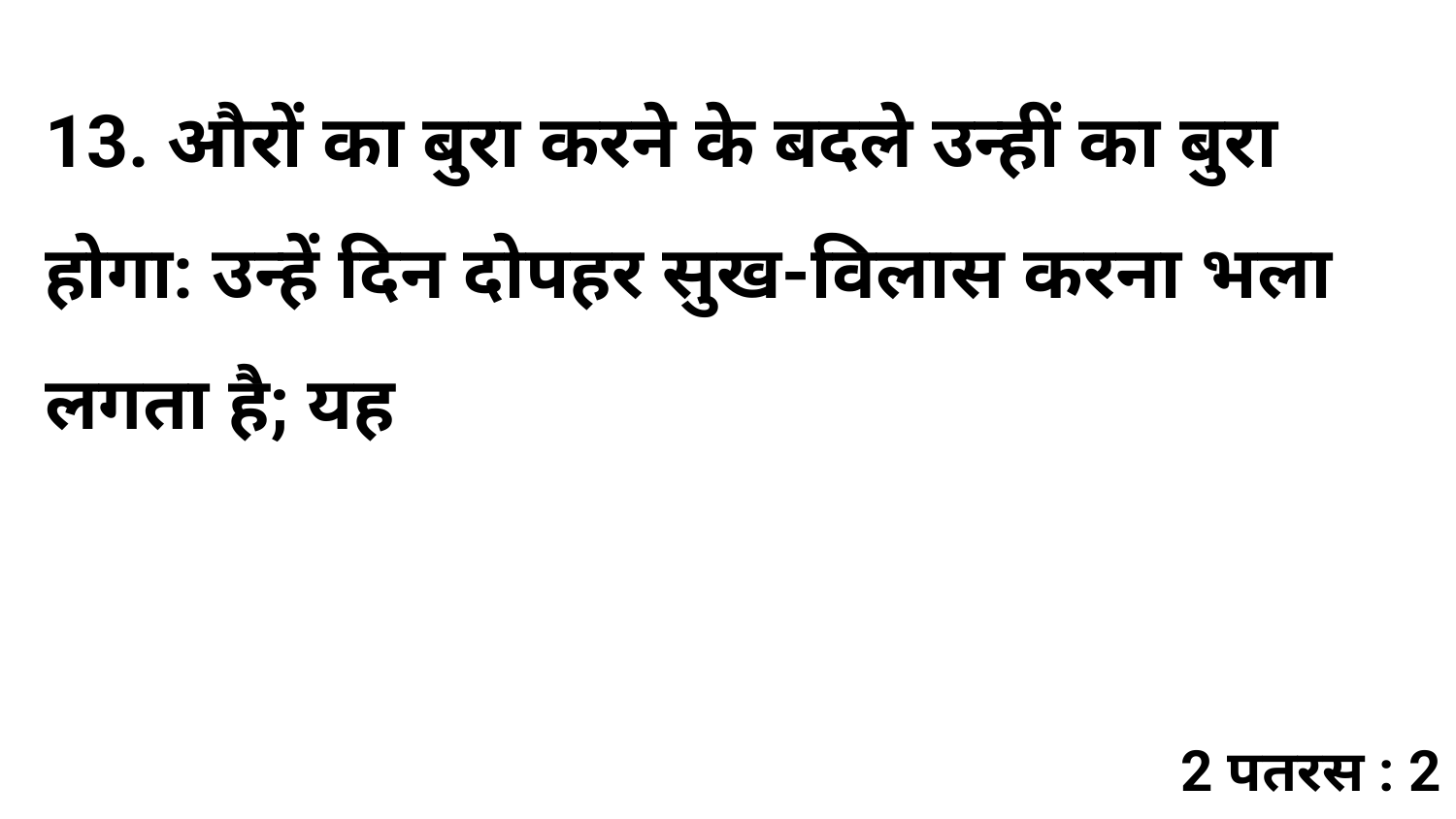

13. औरों का बुरा करने के बदले उन्हीं का बुरा होगा: उन्हें दिन दोपहर सुख-विलास करना भला लगता है; यह
2 पतरस : 2